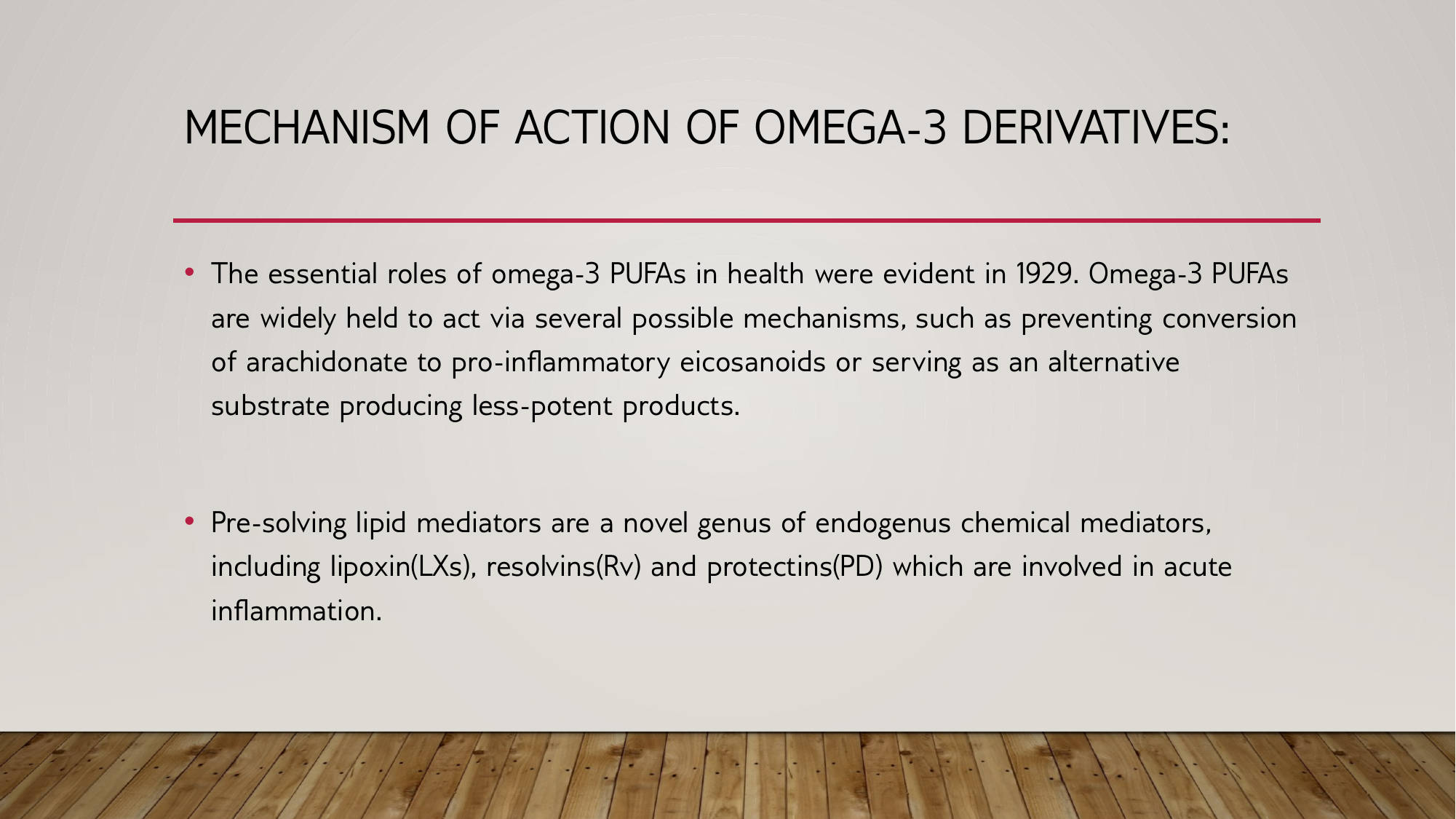

# MECHANISM OF ACTION OF OMEGA-3 DERIVATIVES:

The essential roles of omega-3 PUFAs in health were evident in 1929. Omega-3 PUFAs are widely held to act via several possible mechanisms, such as preventing conversion of arachidonate to pro-inflammatory eicosanoids or serving as an alternative substrate producing less-potent products.

Pre-solving lipid mediators are a novel genus of endogenus chemical mediators, including lipoxin(LXs), resolvins(Rv) and protectins(PD) which are involved in acute inflammation.